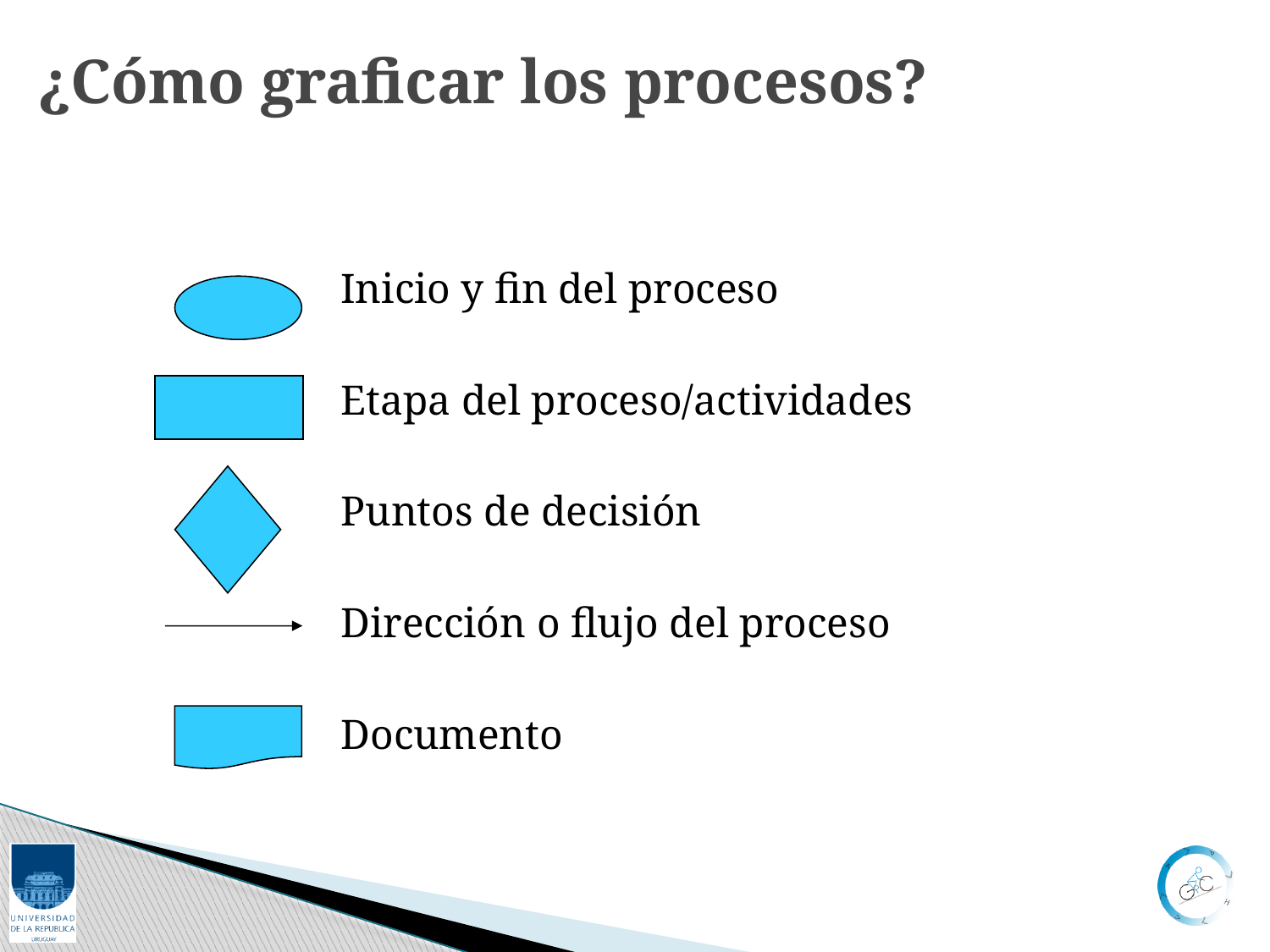

¿Cómo graficar los procesos?

                      Inicio y fin del proceso

                      Etapa del proceso/actividades

                      Puntos de decisión

                      Dirección o flujo del proceso

                      Documento